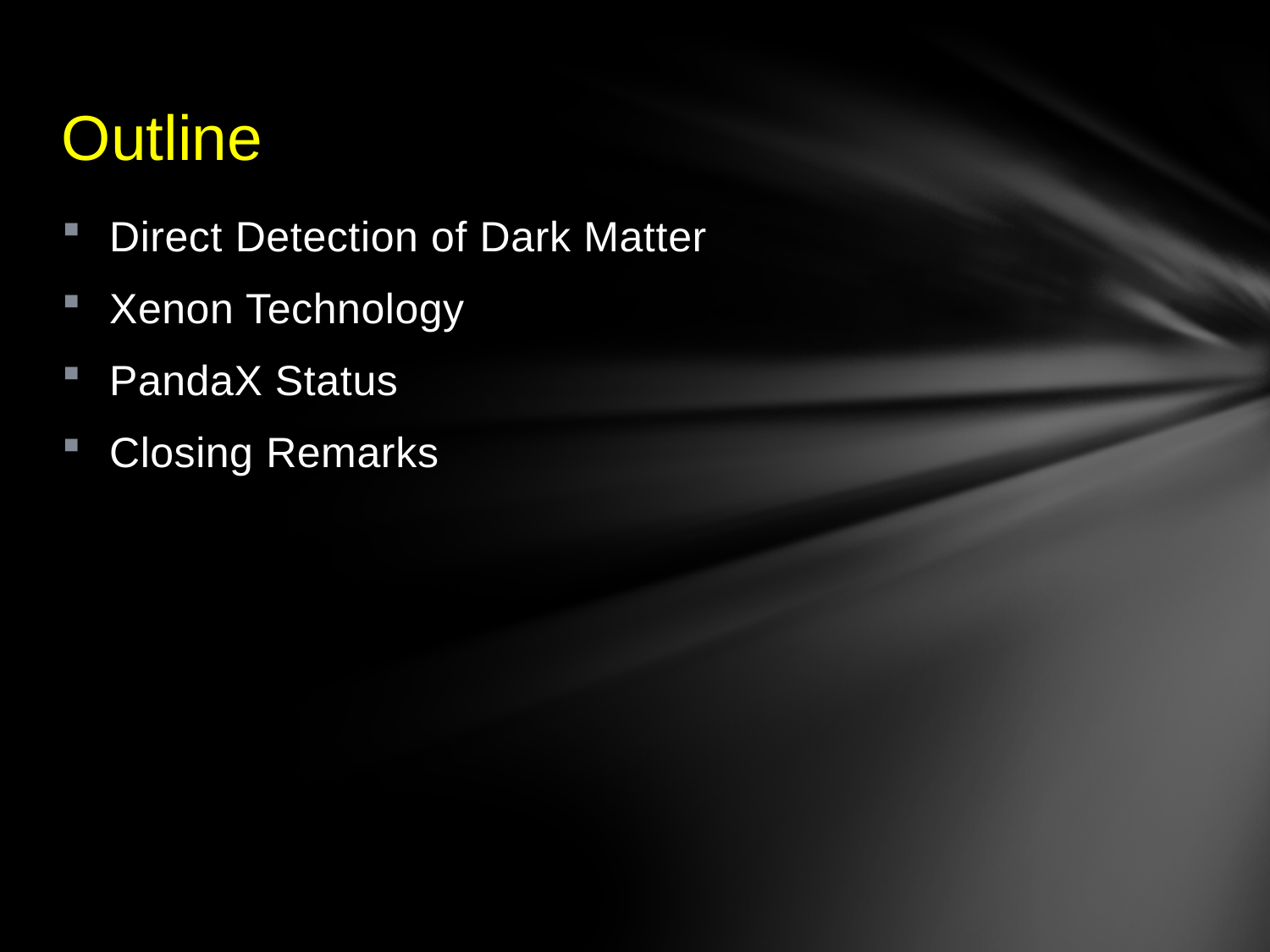

# Outline
Direct Detection of Dark Matter
Xenon Technology
PandaX Status
Closing Remarks